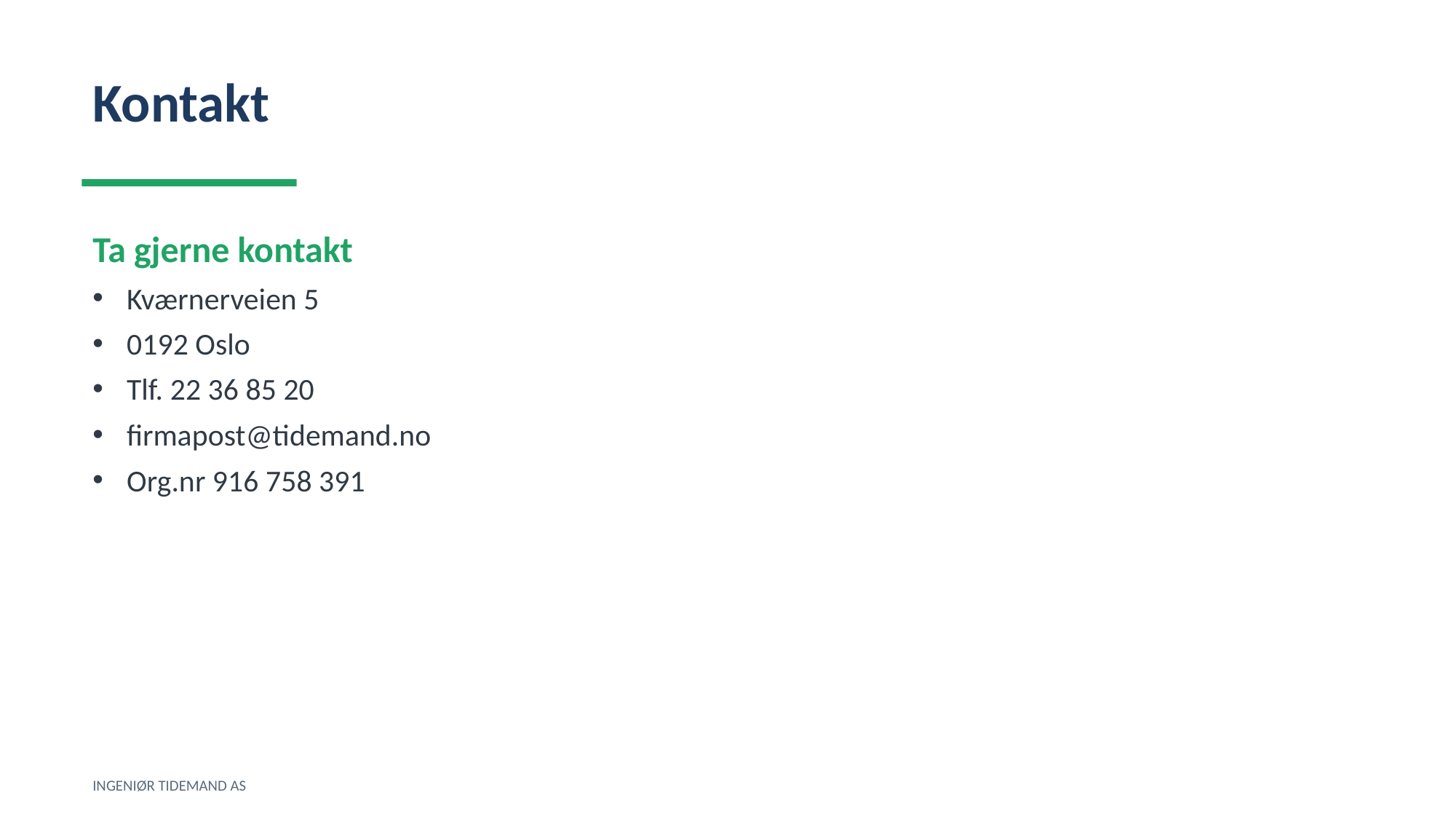

Kontakt

Ta gjerne kontakt
Kværnerveien 5
0192 Oslo
Tlf. 22 36 85 20
firmapost@tidemand.no
Org.nr 916 758 391
INGENIØR TIDEMAND AS